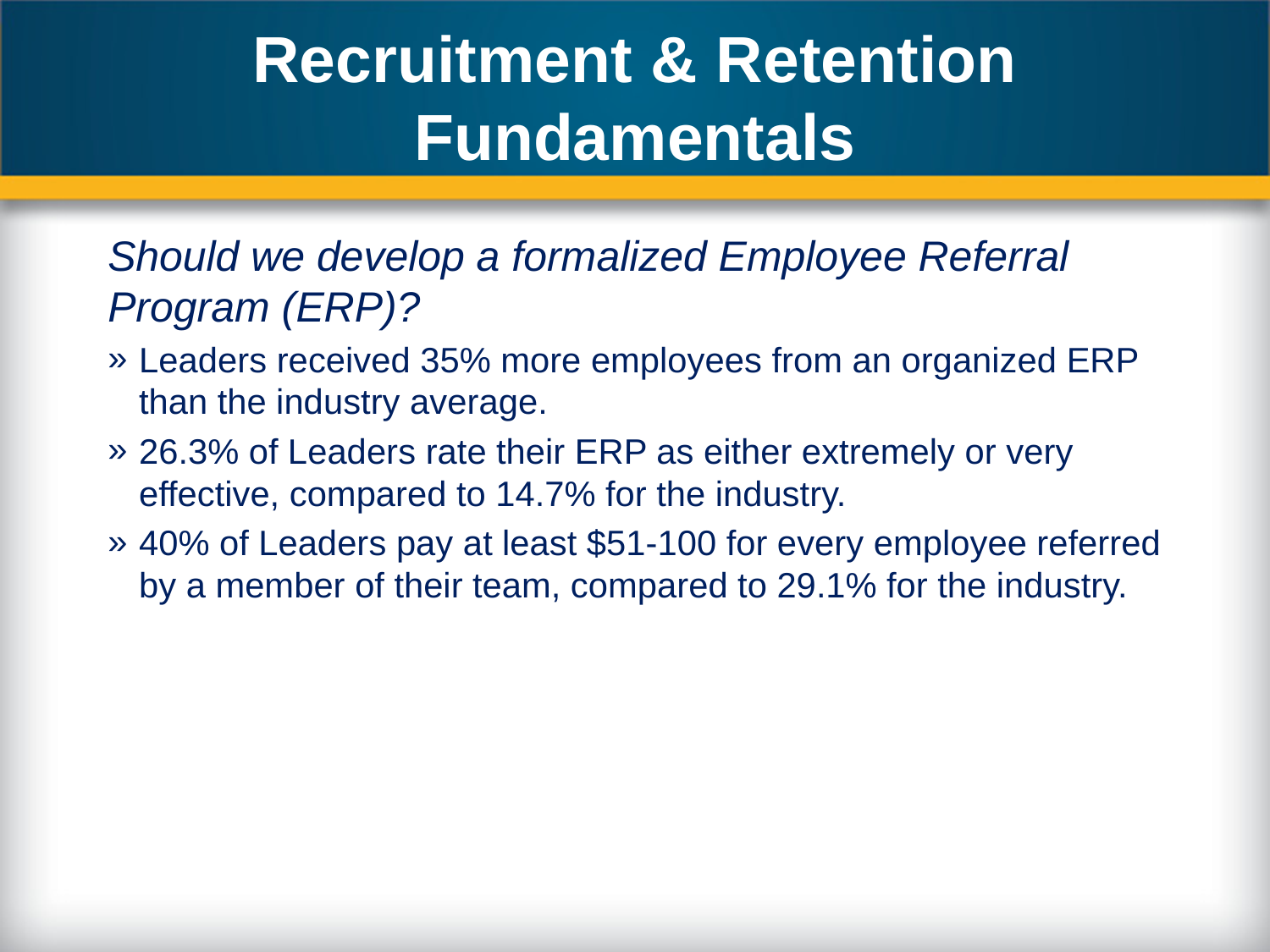

# Recruitment & Retention Fundamentals
Should we develop a formalized Employee Referral Program (ERP)?
Leaders received 35% more employees from an organized ERP than the industry average.
26.3% of Leaders rate their ERP as either extremely or very effective, compared to 14.7% for the industry.
40% of Leaders pay at least $51-100 for every employee referred by a member of their team, compared to 29.1% for the industry.